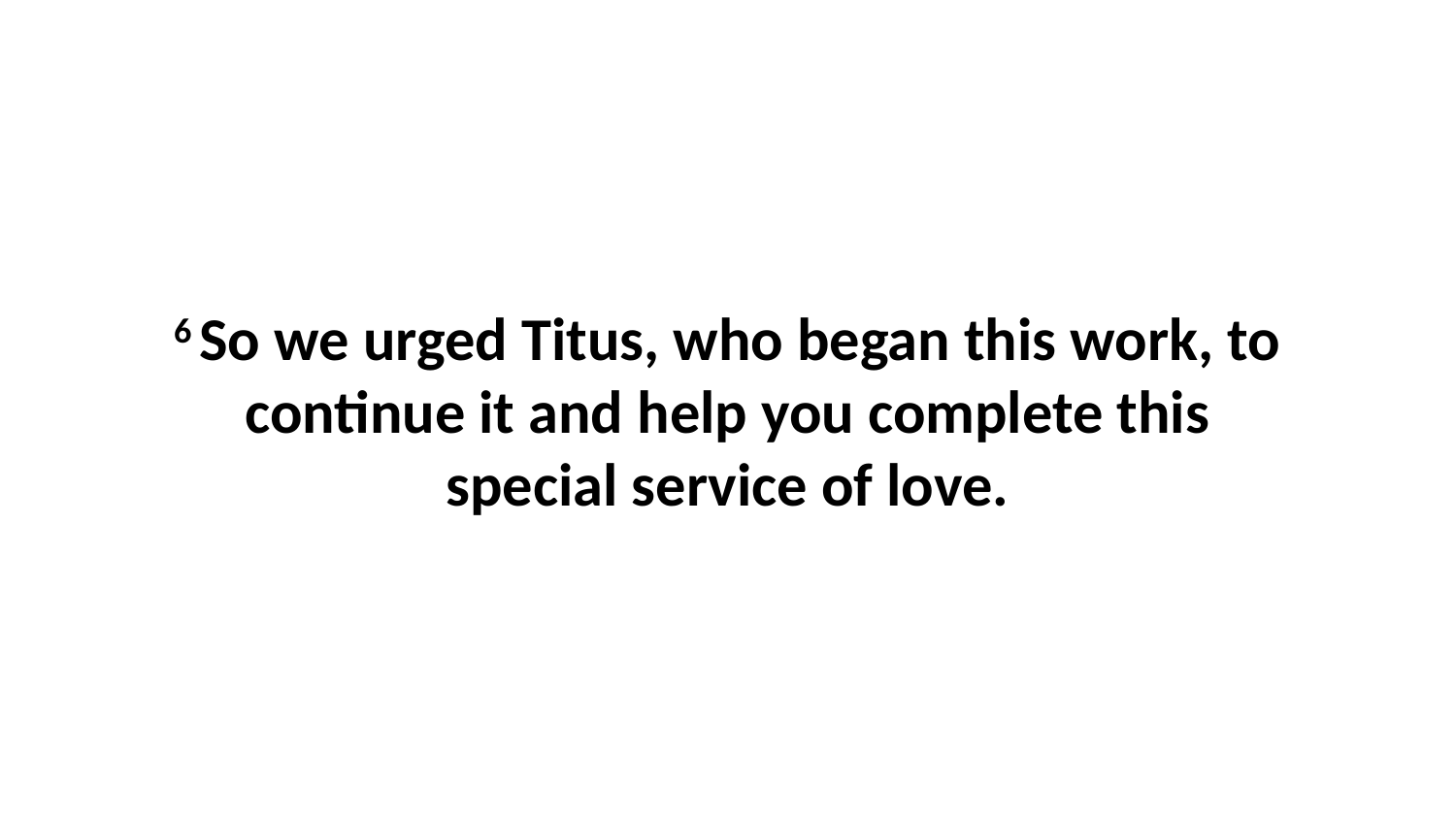

6 So we urged Titus, who began this work, to continue it and help you complete this special service of love.